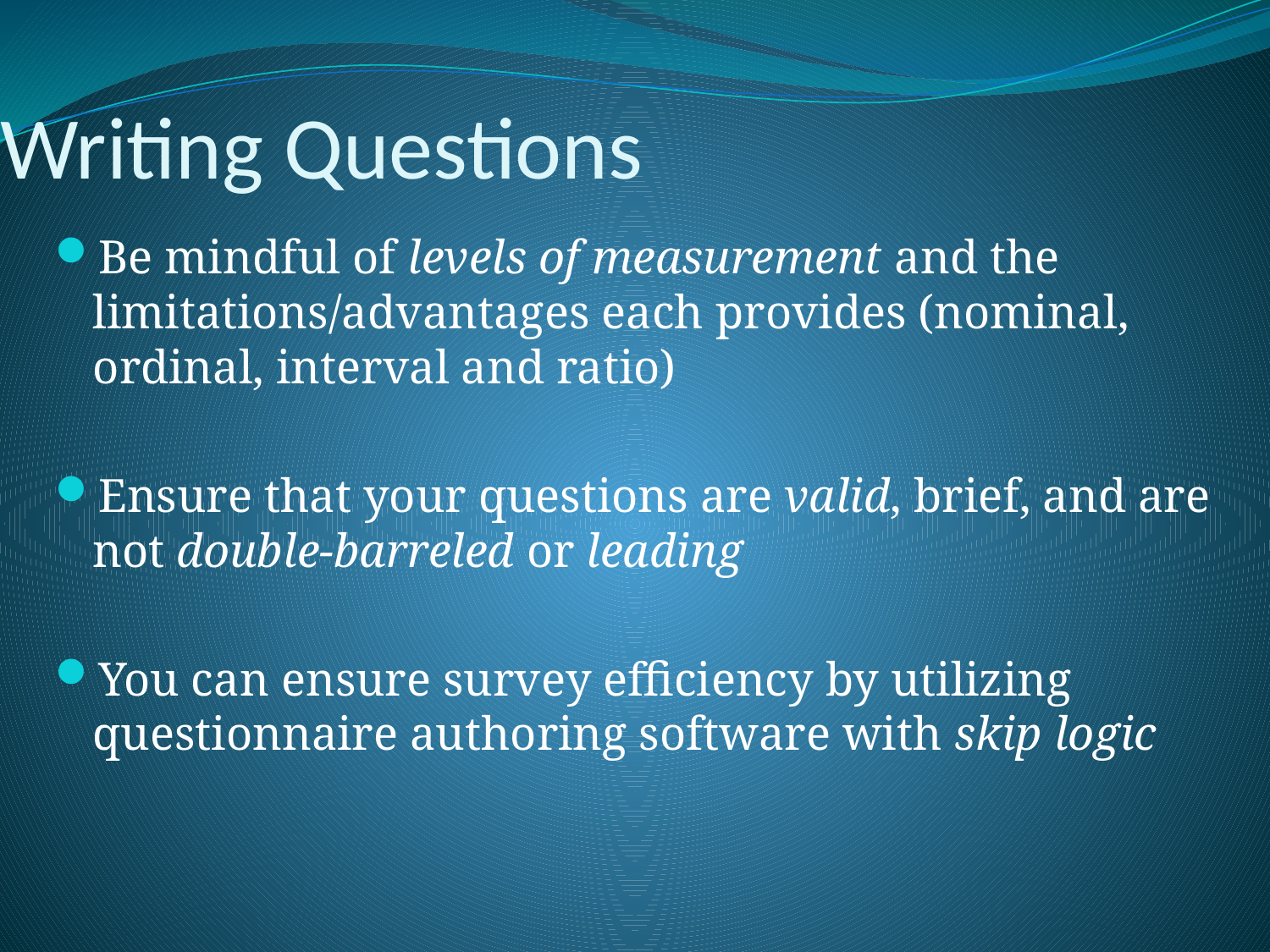

Writing Questions
Be mindful of levels of measurement and the limitations/advantages each provides (nominal, ordinal, interval and ratio)

Ensure that your questions are valid, brief, and are not double-barreled or leading

You can ensure survey efficiency by utilizing questionnaire authoring software with skip logic